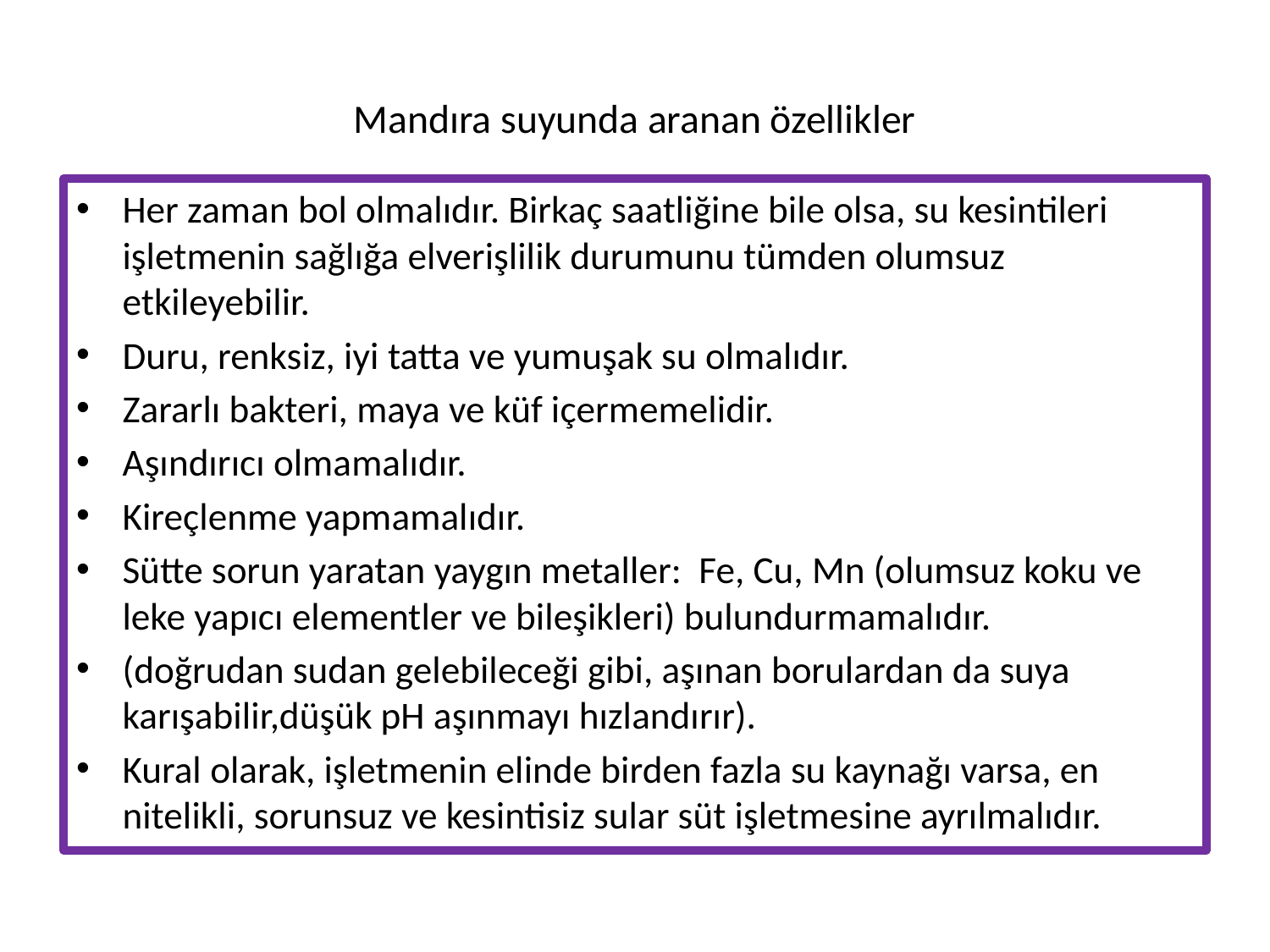

# Mandıra suyunda aranan özellikler
Her zaman bol olmalıdır. Birkaç saatliğine bile olsa, su kesintileri işletmenin sağlığa elverişlilik durumunu tümden olumsuz etkileyebilir.
Duru, renksiz, iyi tatta ve yumuşak su olmalıdır.
Zararlı bakteri, maya ve küf içermemelidir.
Aşındırıcı olmamalıdır.
Kireçlenme yapmamalıdır.
Sütte sorun yaratan yaygın metaller:  Fe, Cu, Mn (olumsuz koku ve leke yapıcı elementler ve bileşikleri) bulundurmamalıdır.
(doğrudan sudan gelebileceği gibi, aşınan borulardan da suya karışabilir,düşük pH aşınmayı hızlandırır).
Kural olarak, işletmenin elinde birden fazla su kaynağı varsa, en nitelikli, sorunsuz ve kesintisiz sular süt işletmesine ayrılmalıdır.